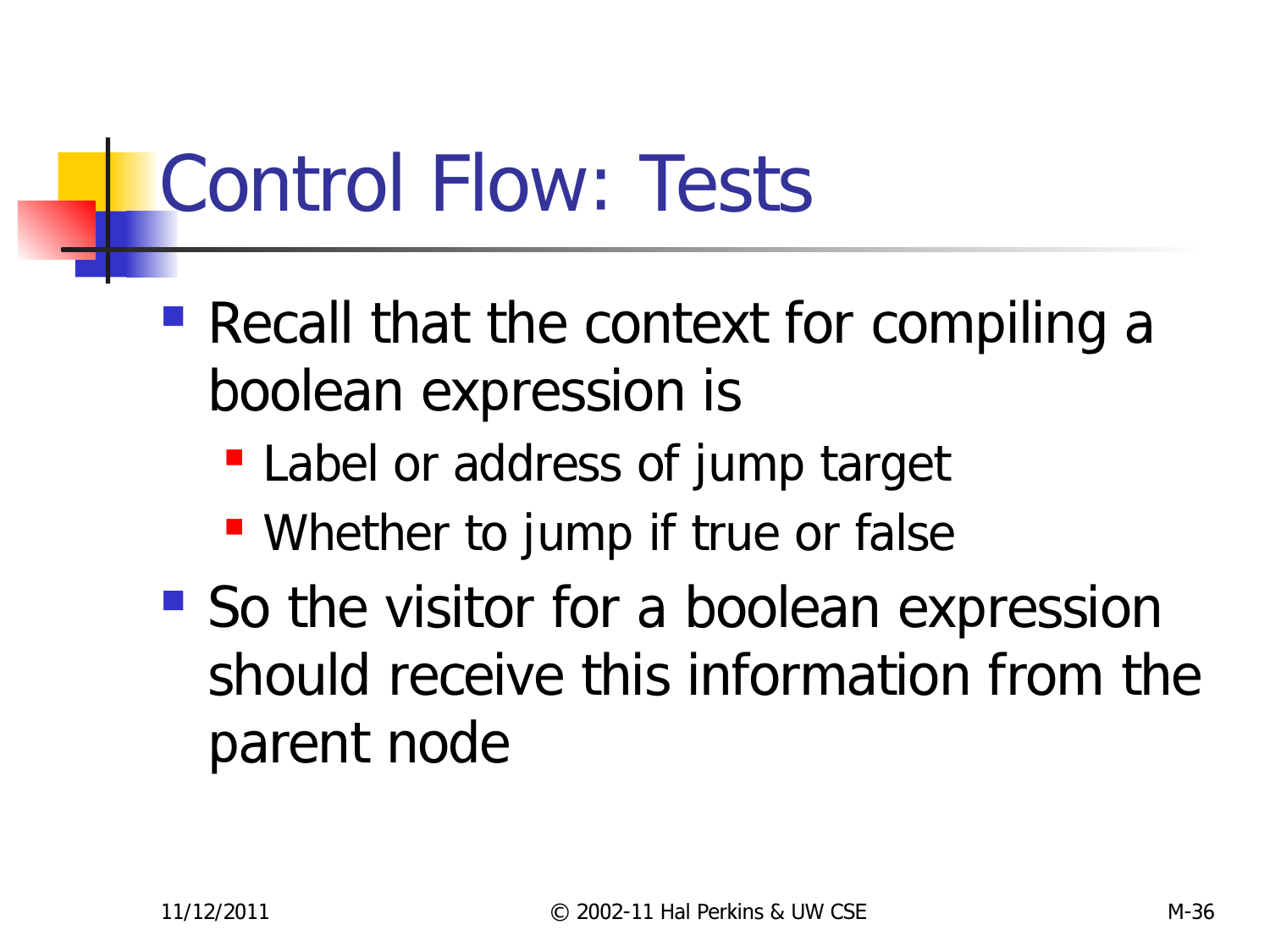

# Control Flow: Tests
Recall that the context for compiling a boolean expression is
Label or address of jump target
Whether to jump if true or false
So the visitor for a boolean expression should receive this information from the parent node
11/12/2011
© 2002-11 Hal Perkins & UW CSE
M-36